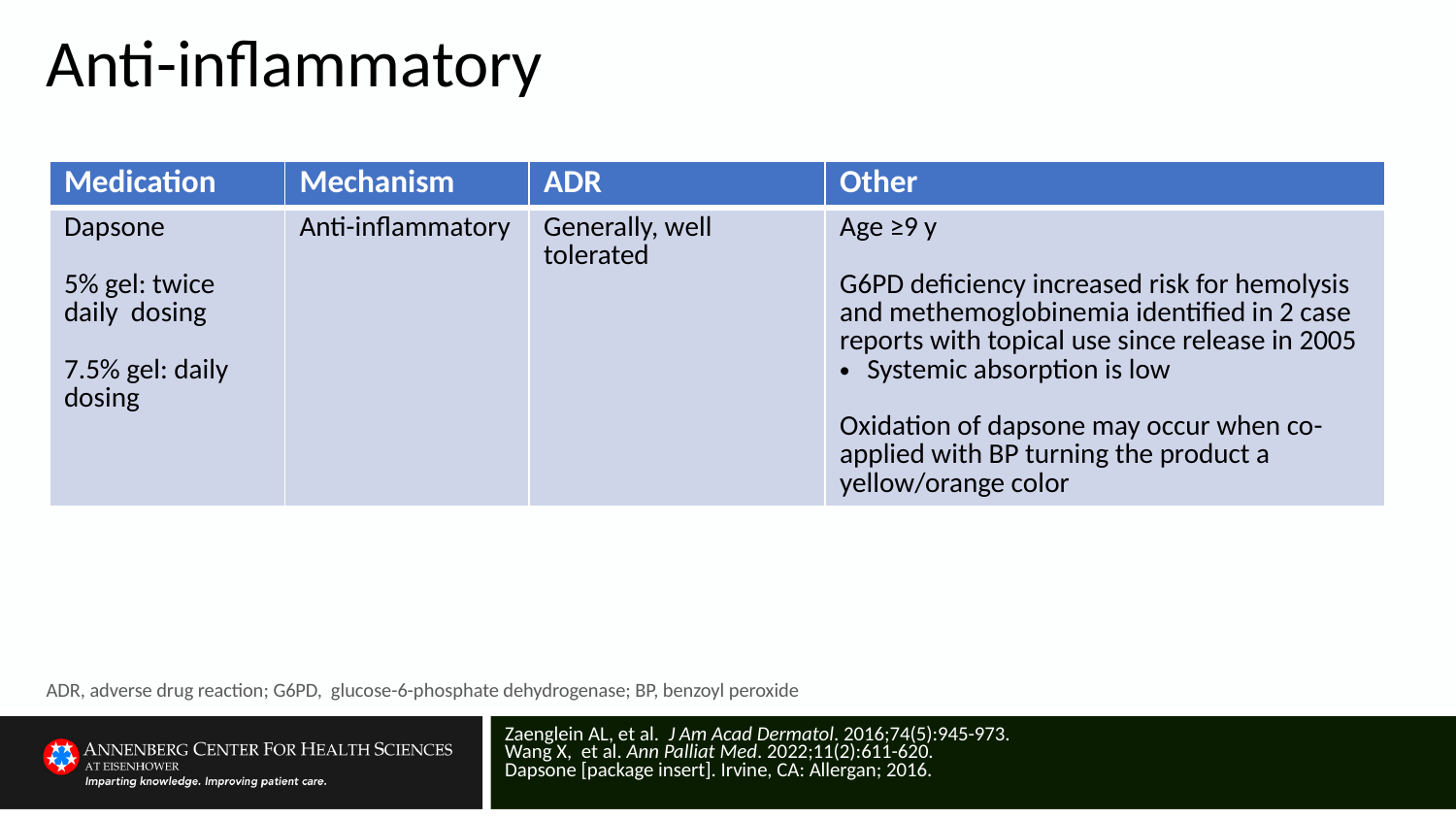

# Anti-inflammatory
| Medication | Mechanism | ADR | Other |
| --- | --- | --- | --- |
| Dapsone 5% gel: twice daily dosing 7.5% gel: daily dosing | Anti-inflammatory | Generally, well tolerated | Age ≥9 y G6PD deficiency increased risk for hemolysis and methemoglobinemia identified in 2 case reports with topical use since release in 2005 Systemic absorption is low Oxidation of dapsone may occur when co-applied with BP turning the product a yellow/orange color |
ADR, adverse drug reaction; G6PD,  glucose-6-phosphate dehydrogenase; BP, benzoyl peroxide
Zaenglein AL, et al.  J Am Acad Dermatol. 2016;74(5):945-973.
Wang X,  et al. Ann Palliat Med. 2022;11(2):611-620.
Dapsone [package insert]. Irvine, CA: Allergan; 2016.